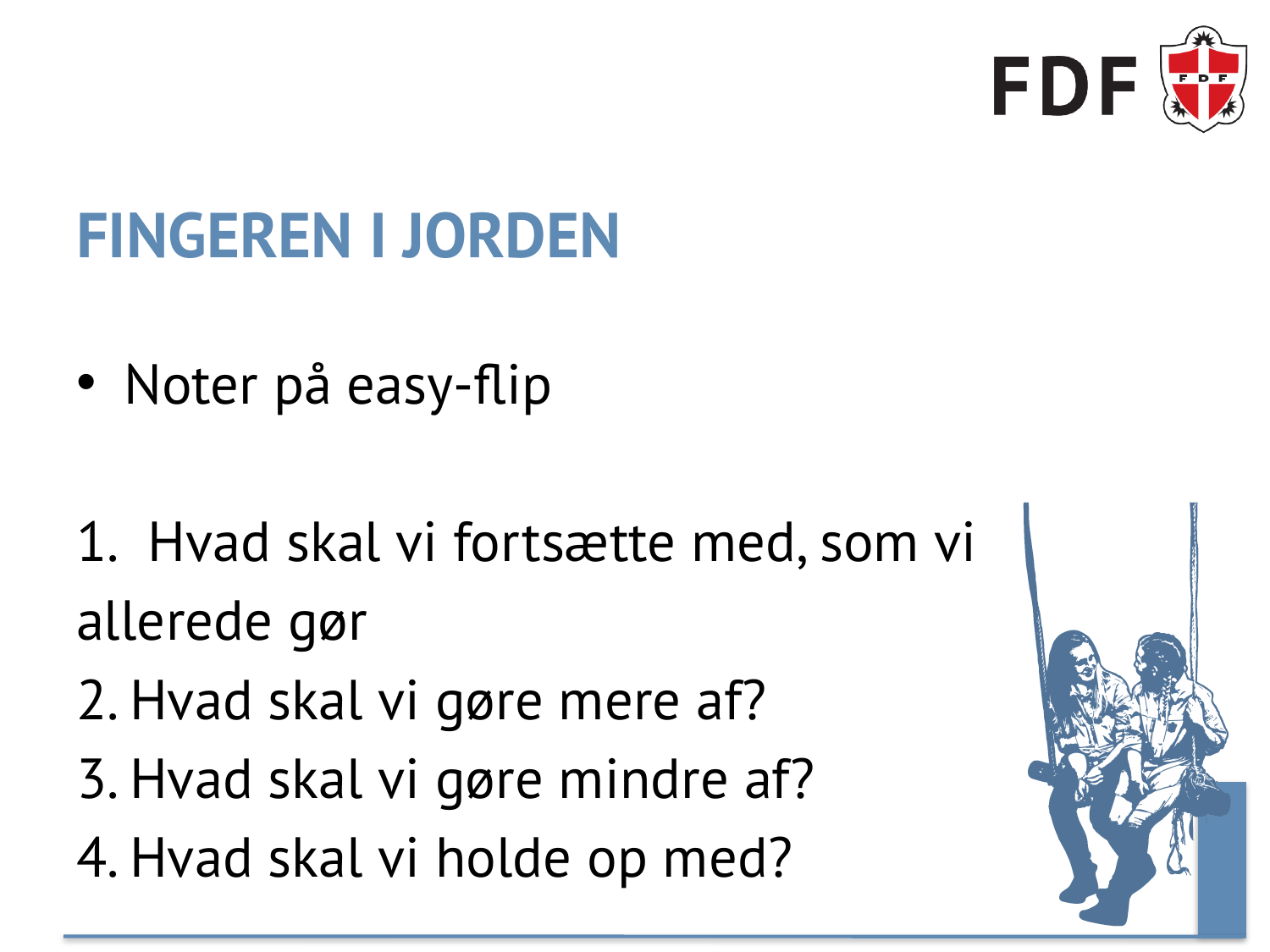

# Fingeren i jorden
Noter på easy-flip

Hvad skal vi fortsætte med, som vi
allerede gør
2. Hvad skal vi gøre mere af?
3. Hvad skal vi gøre mindre af?
4. Hvad skal vi holde op med?